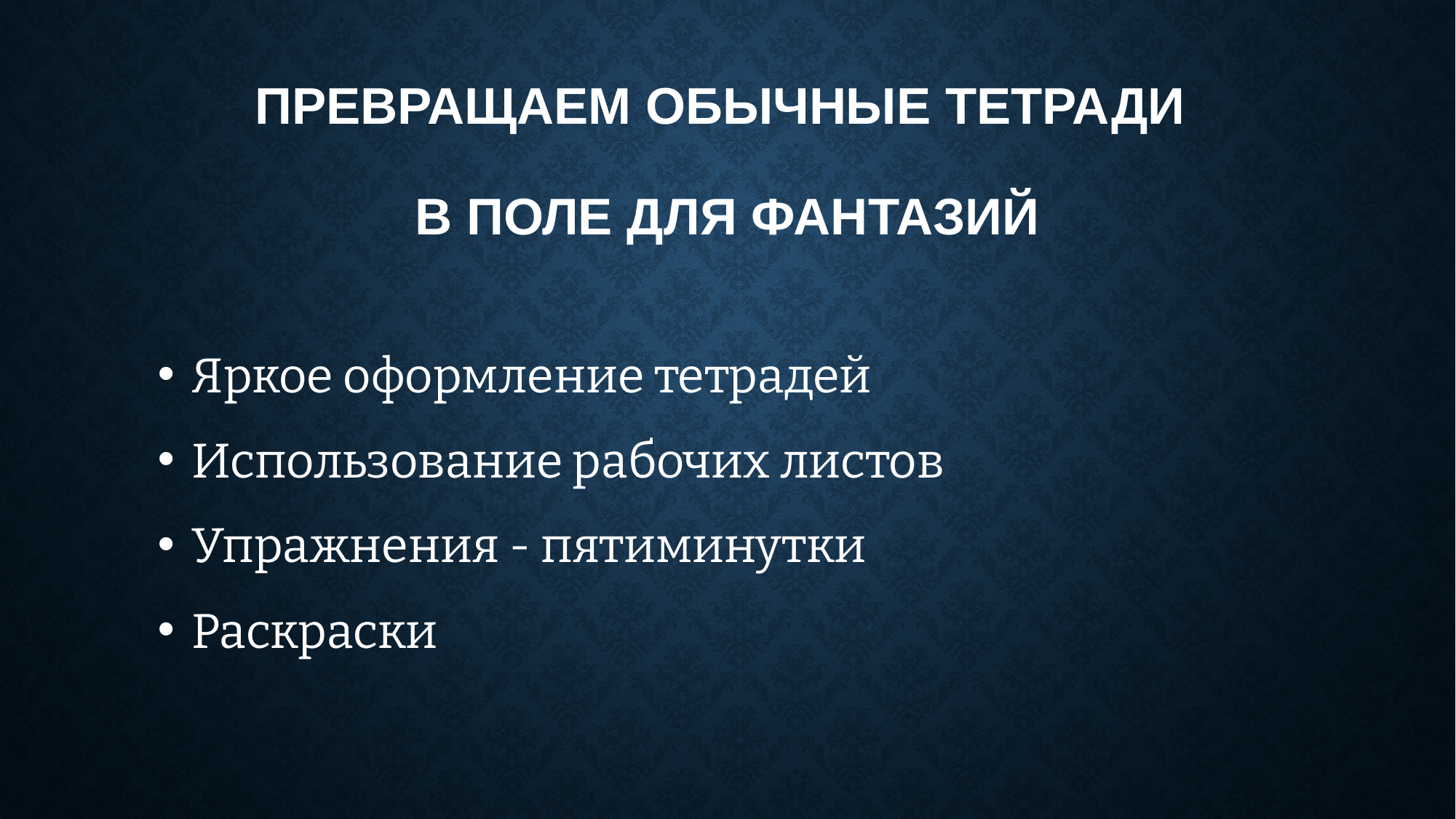

# Превращаем обычные тетради в поле для фантазий
Яркое оформление тетрадей
Использование рабочих листов
Упражнения - пятиминутки
Раскраски